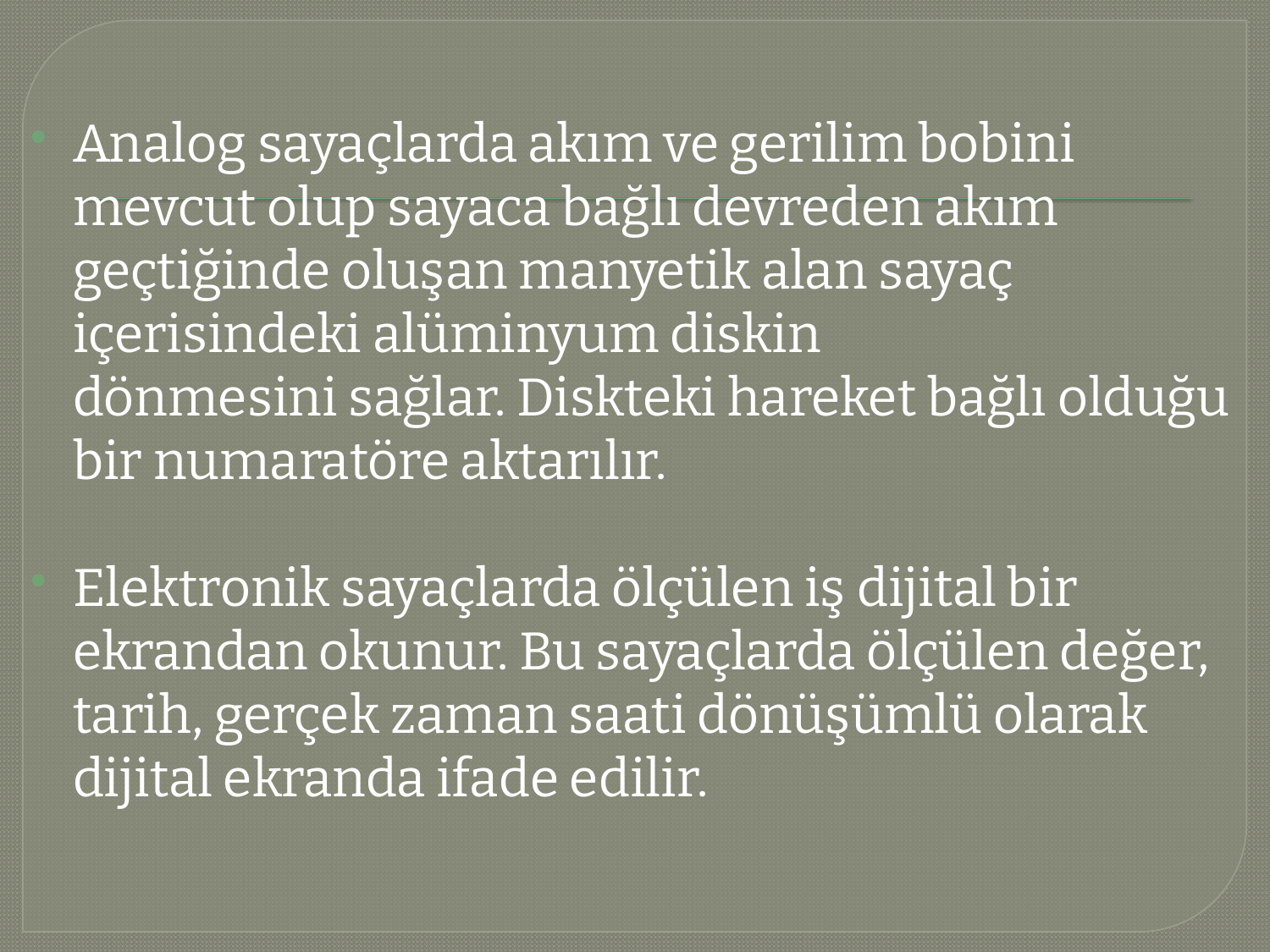

Analog sayaçlarda akım ve gerilim bobini mevcut olup sayaca bağlı devreden akım geçtiğinde oluşan manyetik alan sayaç içerisindeki alüminyum diskin
	dönmesini sağlar. Diskteki hareket bağlı olduğu bir numaratöre aktarılır.

Elektronik sayaçlarda ölçülen iş dijital bir ekrandan okunur. Bu sayaçlarda ölçülen değer, tarih, gerçek zaman saati dönüşümlü olarak dijital ekranda ifade edilir.